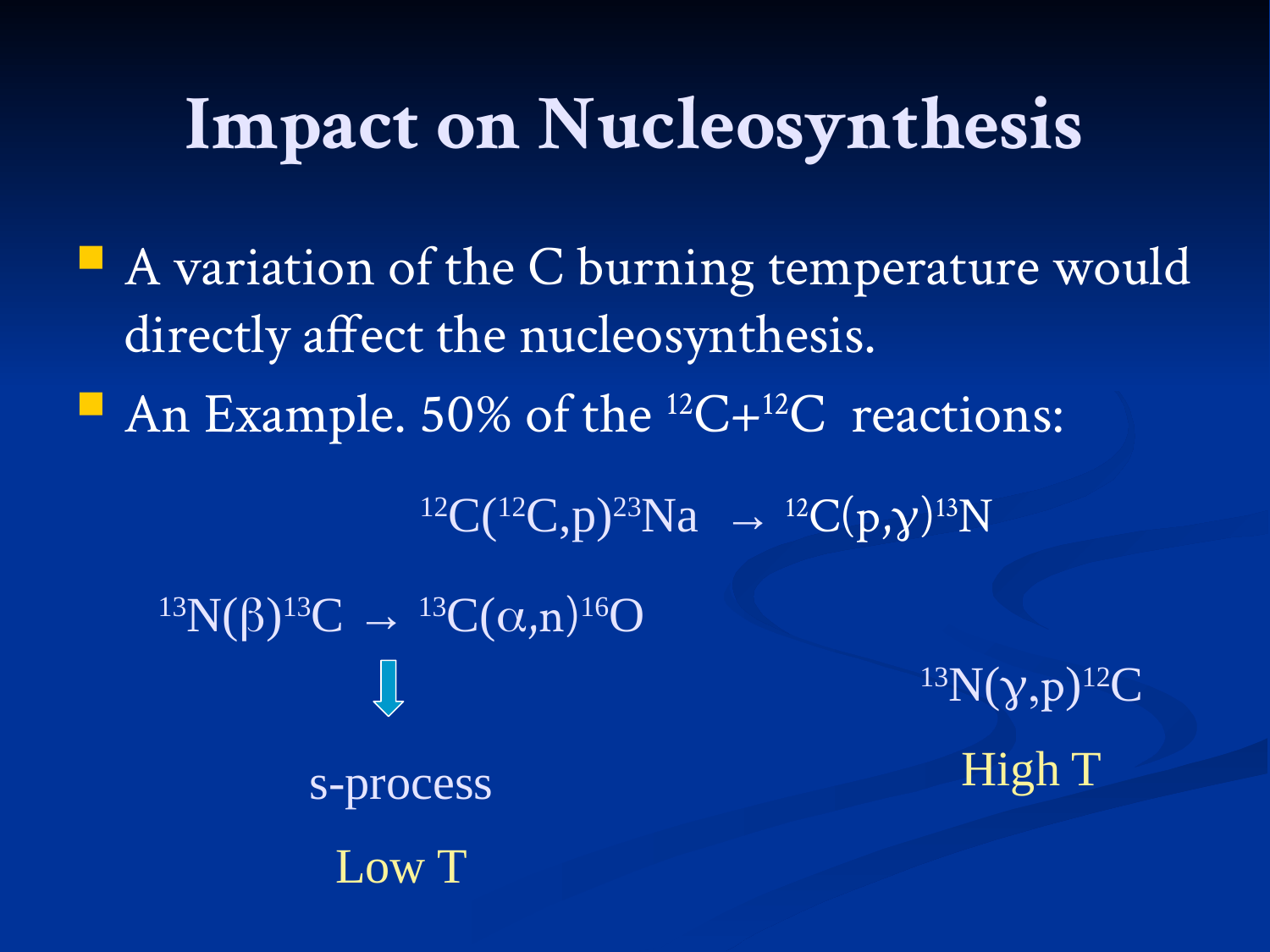

# Impact on Nucleosynthesis
A variation of the C burning temperature would directly affect the nucleosynthesis.
An Example. 50% of the 12C+12C  reactions:
 12C(12C,p)23Na  → 12C(p,γ)13N
13N(β)13C → 13C(α,n)16O

s-process
Low T
13N(γ,p)12C
High T